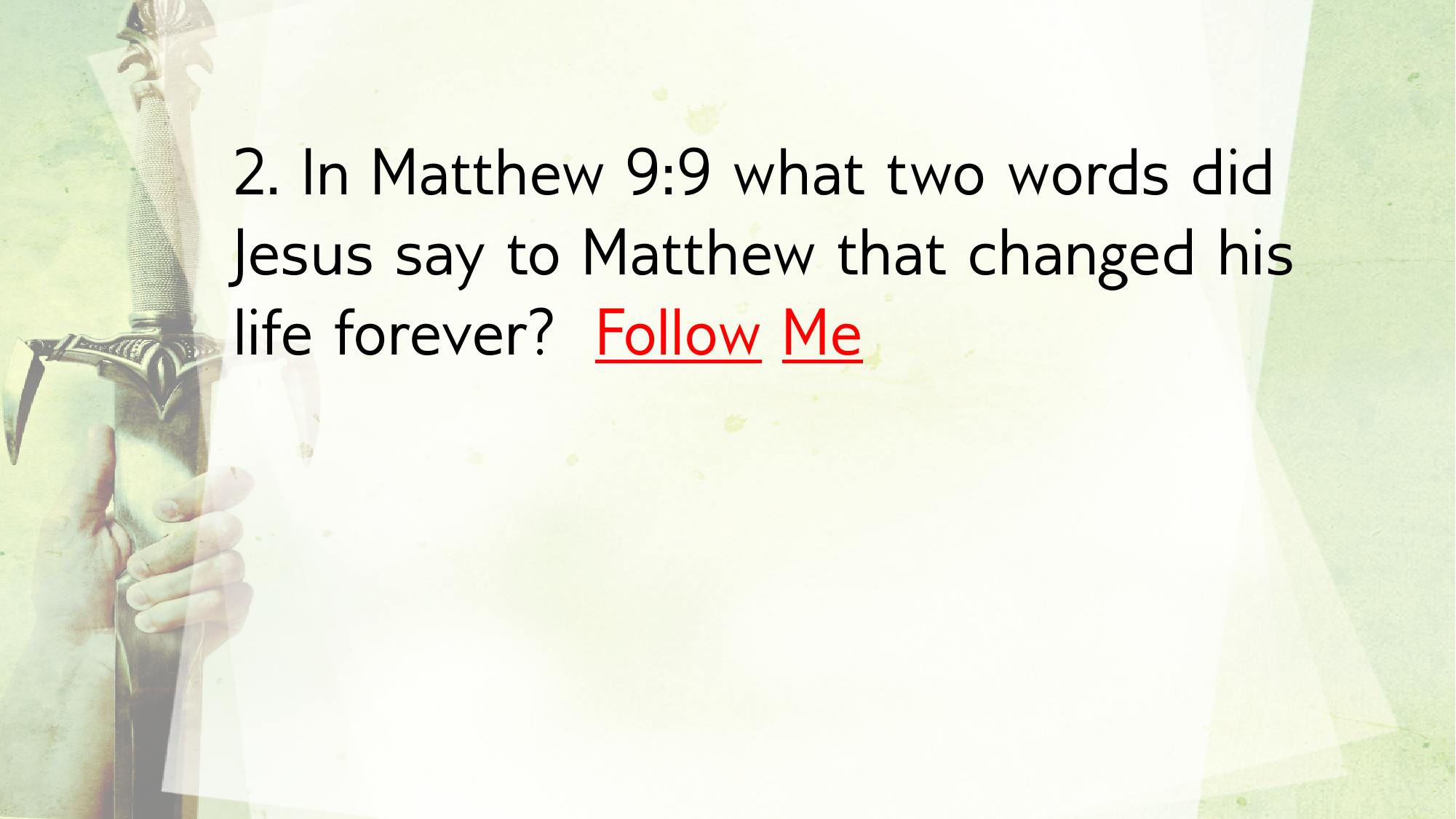

2. In Matthew 9:9 what two words did Jesus say to Matthew that changed his life forever?  Follow Me